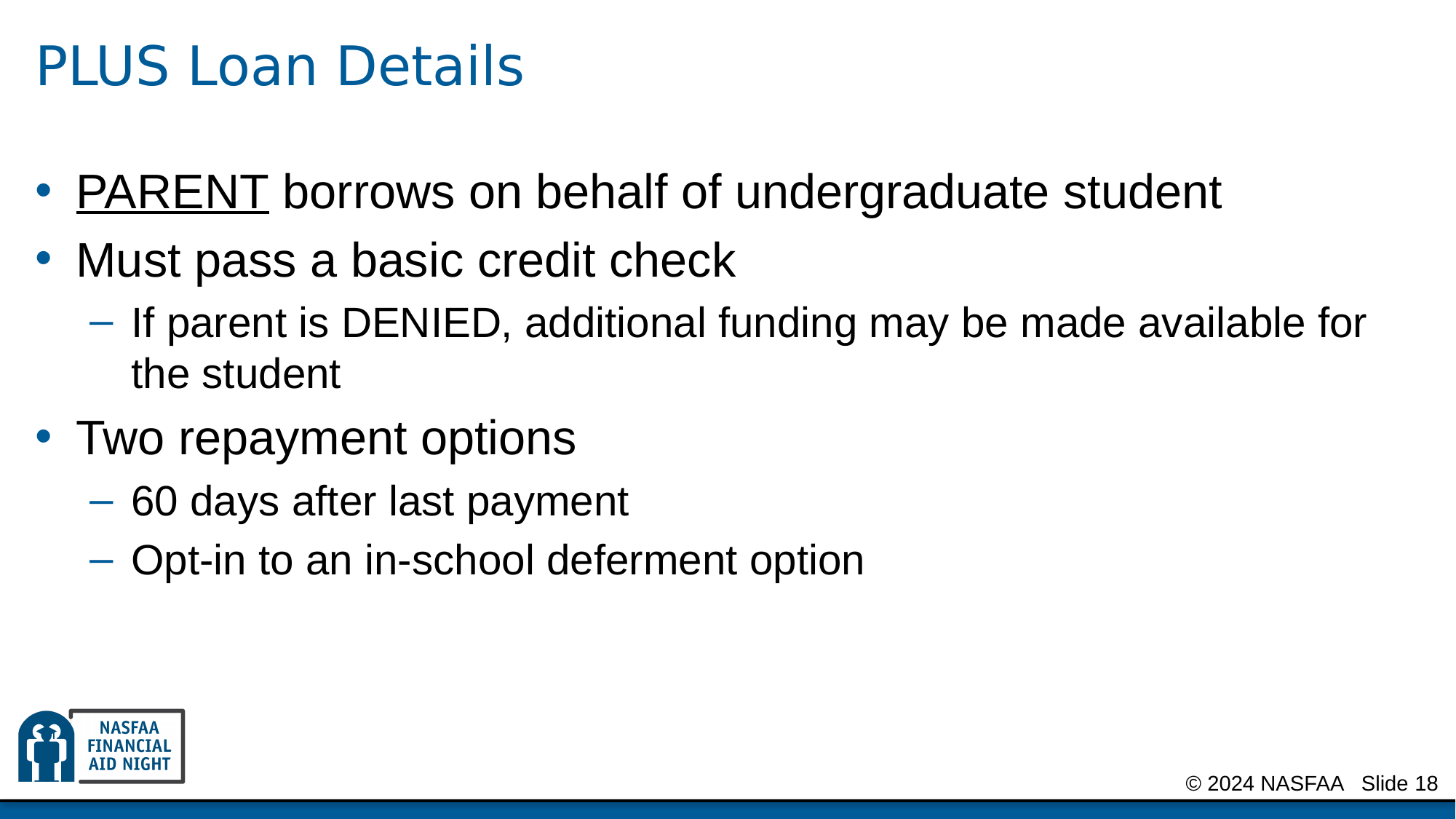

# PLUS Loan Details
PARENT borrows on behalf of undergraduate student
Must pass a basic credit check
If parent is DENIED, additional funding may be made available for the student
Two repayment options
60 days after last payment
Opt-in to an in-school deferment option